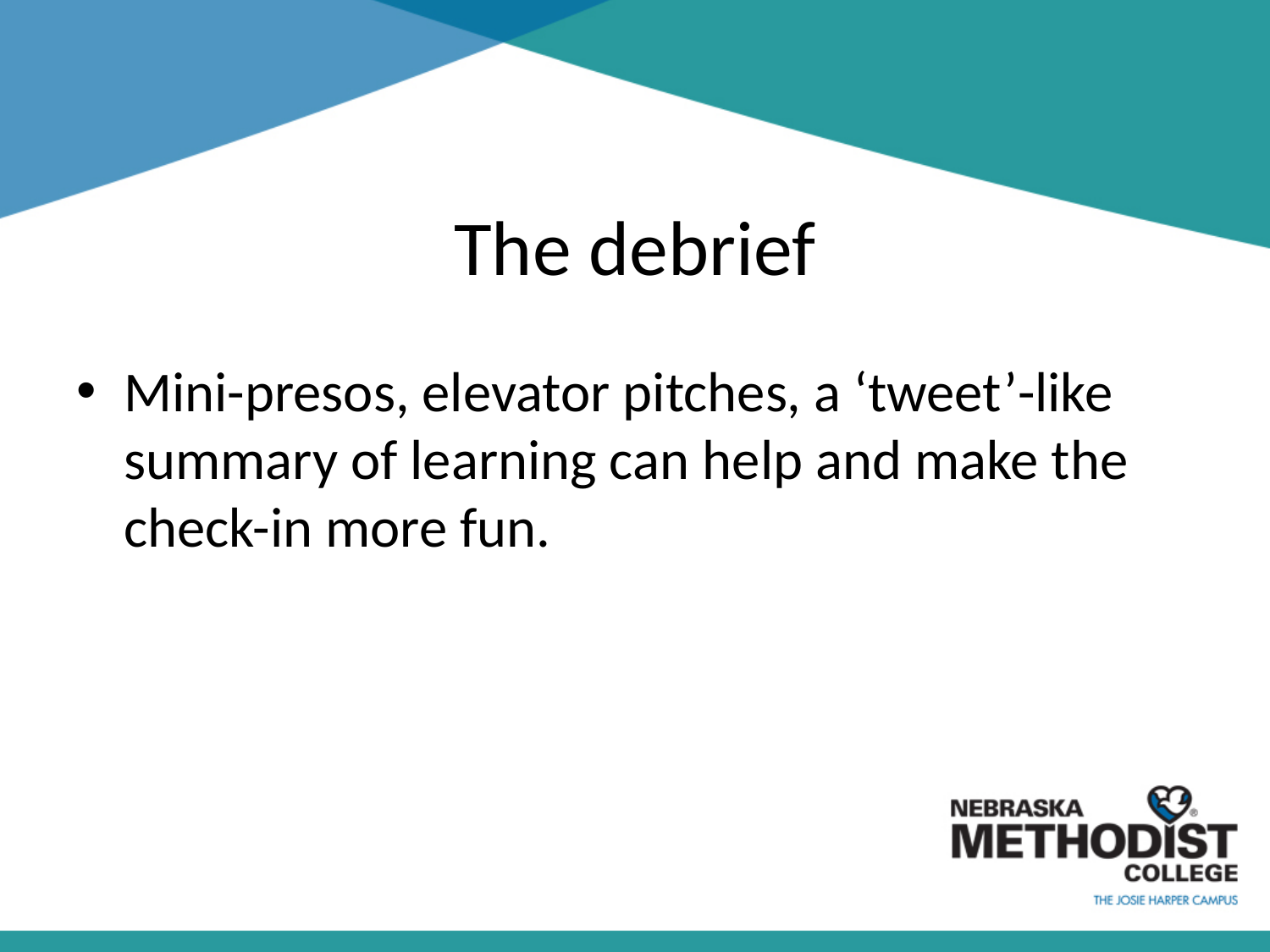

# The debrief
Mini-presos, elevator pitches, a ‘tweet’-like summary of learning can help and make the check-in more fun.